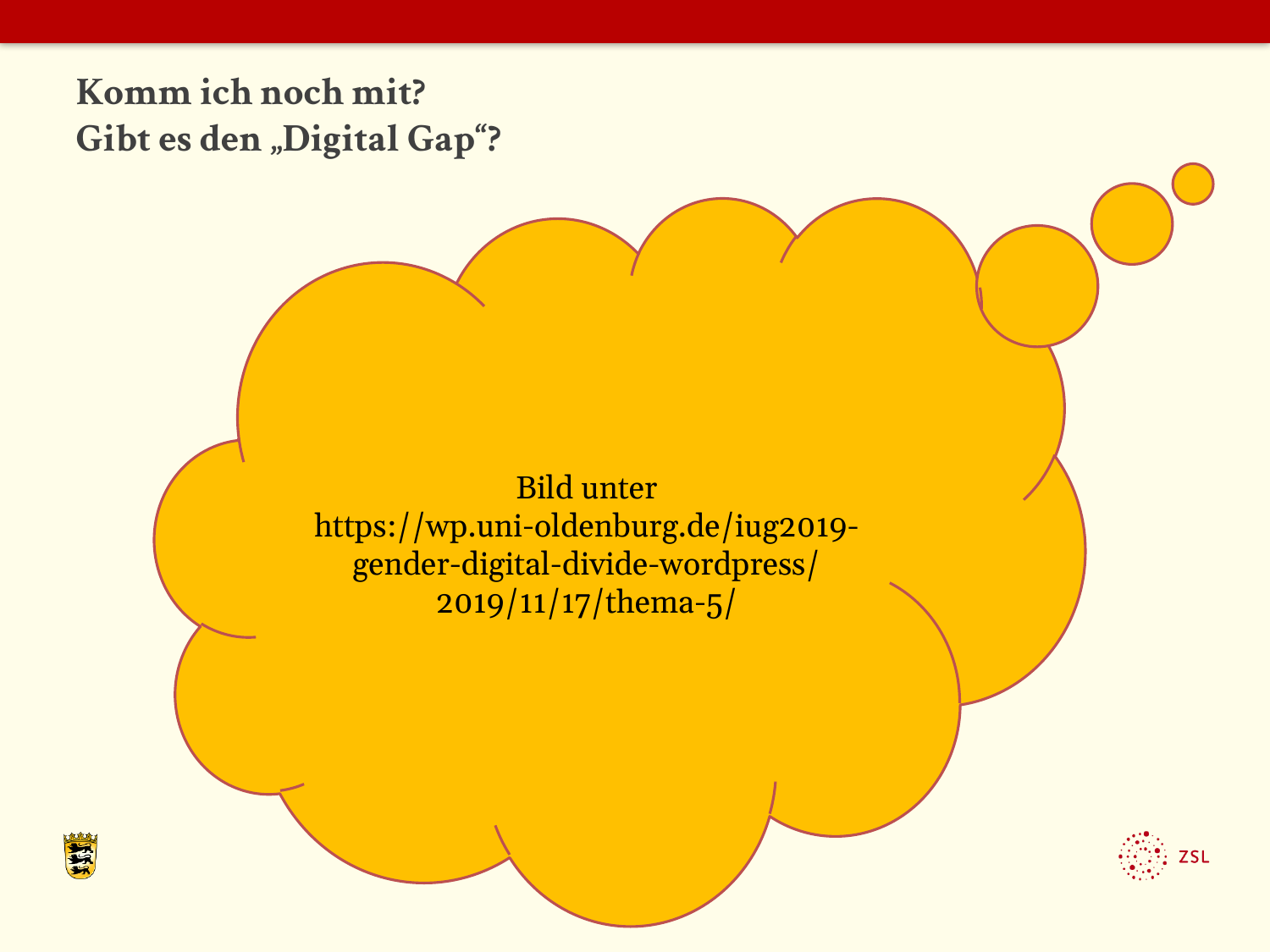

# Komm ich noch mit? Gibt es den „Digital Gap“?
Bild unter https://wp.uni-oldenburg.de/iug2019-gender-digital-divide-wordpress/2019/11/17/thema-5/